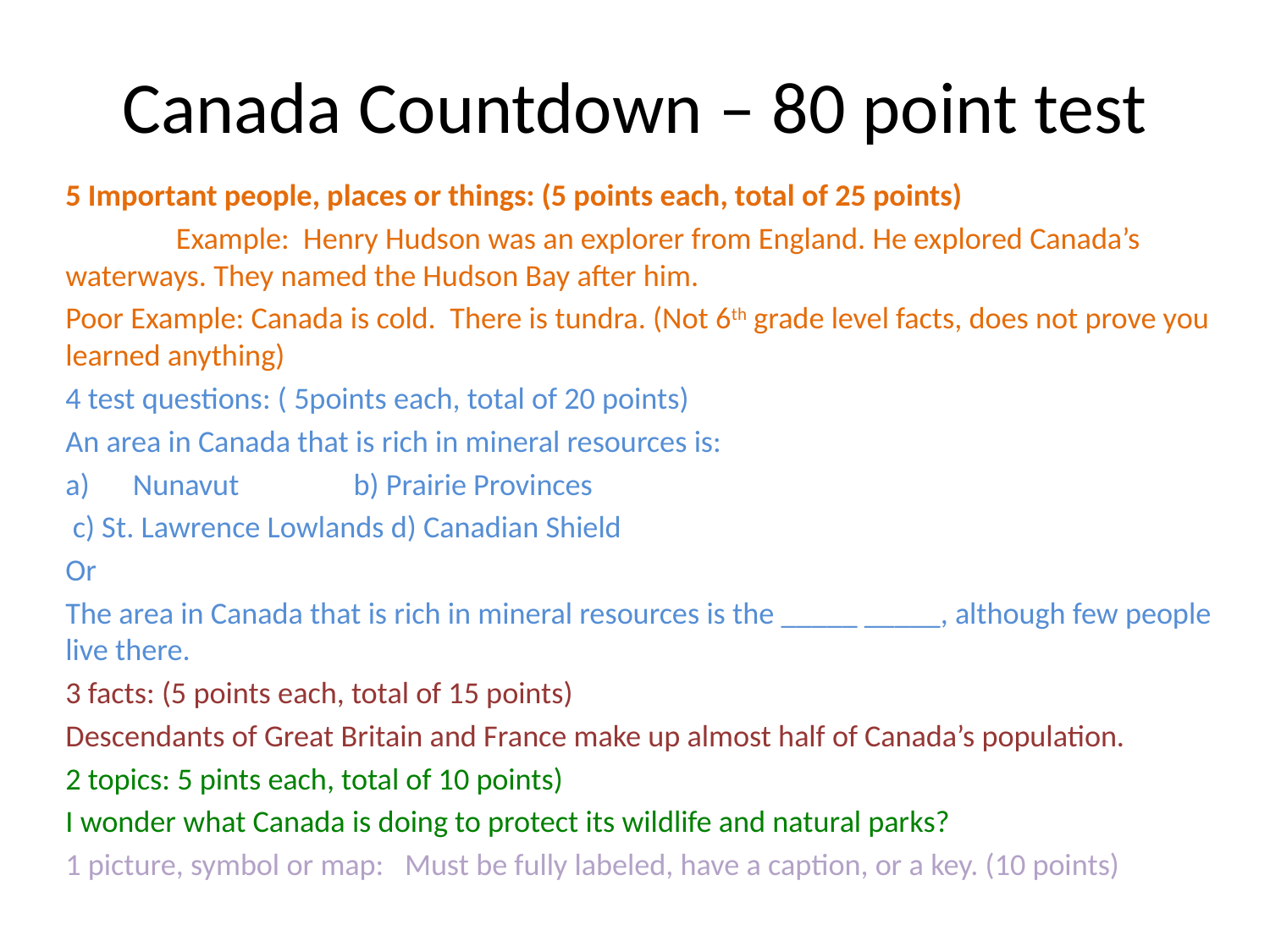

# Canada Countdown – 80 point test
5 Important people, places or things: (5 points each, total of 25 points)
	Example:  Henry Hudson was an explorer from England. He explored Canada’s waterways. They named the Hudson Bay after him.
Poor Example: Canada is cold.  There is tundra. (Not 6th grade level facts, does not prove you learned anything)
4 test questions: ( 5points each, total of 20 points)
An area in Canada that is rich in mineral resources is:
Nunavut  			b) Prairie Provinces
 c) St. Lawrence Lowlands d) Canadian Shield
Or
The area in Canada that is rich in mineral resources is the _____ _____, although few people live there.
3 facts: (5 points each, total of 15 points)
Descendants of Great Britain and France make up almost half of Canada’s population.
2 topics: 5 pints each, total of 10 points)
I wonder what Canada is doing to protect its wildlife and natural parks?
1 picture, symbol or map:   Must be fully labeled, have a caption, or a key. (10 points)